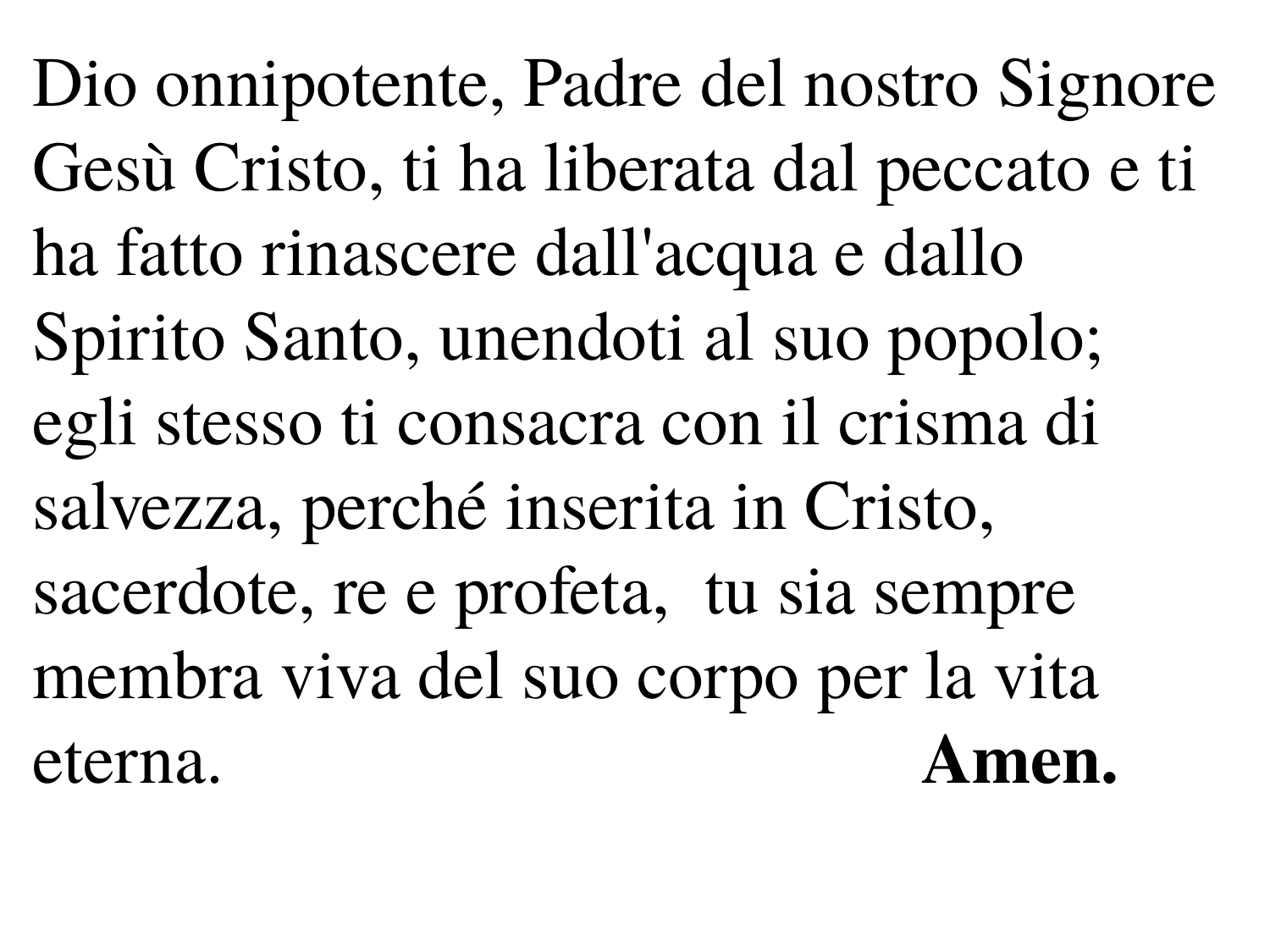

Dio onnipotente, Padre del nostro Signore Gesù Cristo, ti ha liberata dal peccato e ti ha fatto rinascere dall'acqua e dallo Spirito Santo, unendoti al suo popolo; egli stesso ti consacra con il crisma di salvezza, perché inserita in Cristo, sacerdote, re e profeta,  tu sia sempre membra viva del suo corpo per la vita eterna.						Amen.